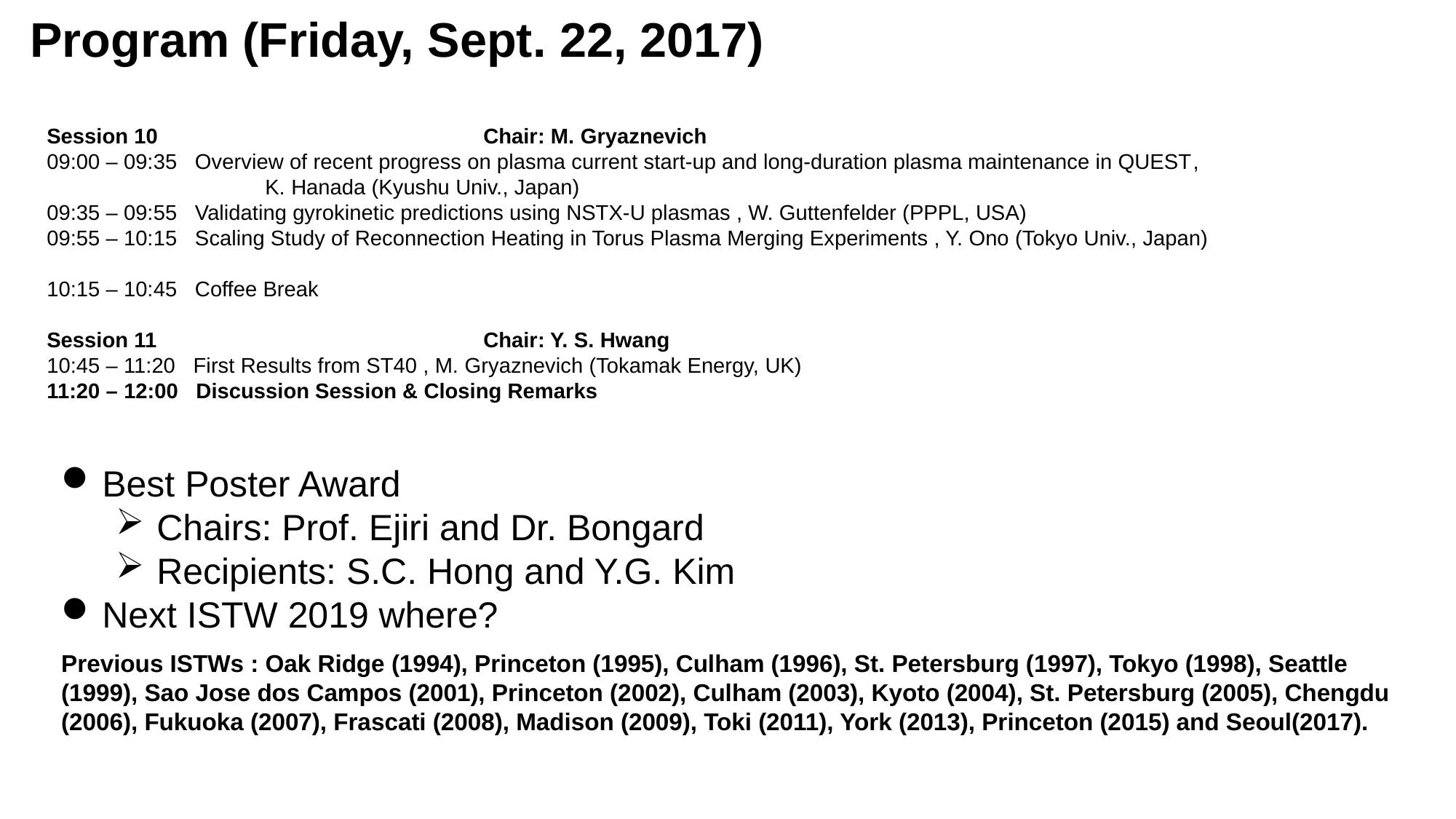

Program (Friday, Sept. 22, 2017)
Session 10			Chair: M. Gryaznevich
09:00 – 09:35   Overview of recent progress on plasma current start-up and long-duration plasma maintenance in QUEST,
		K. Hanada (Kyushu Univ., Japan)
09:35 – 09:55   Validating gyrokinetic predictions using NSTX-U plasmas , W. Guttenfelder (PPPL, USA)
09:55 – 10:15   Scaling Study of Reconnection Heating in Torus Plasma Merging Experiments , Y. Ono (Tokyo Univ., Japan)

10:15 – 10:45   Coffee Break

Session 11			Chair: Y. S. Hwang
10:45 – 11:20   First Results from ST40 , M. Gryaznevich (Tokamak Energy, UK)
11:20 – 12:00   Discussion Session & Closing Remarks
Best Poster Award
Chairs: Prof. Ejiri and Dr. Bongard
Recipients: S.C. Hong and Y.G. Kim
Next ISTW 2019 where?
Previous ISTWs : Oak Ridge (1994), Princeton (1995), Culham (1996), St. Petersburg (1997), Tokyo (1998), Seattle (1999), Sao Jose dos Campos (2001), Princeton (2002), Culham (2003), Kyoto (2004), St. Petersburg (2005), Chengdu (2006), Fukuoka (2007), Frascati (2008), Madison (2009), Toki (2011), York (2013), Princeton (2015) and Seoul(2017).